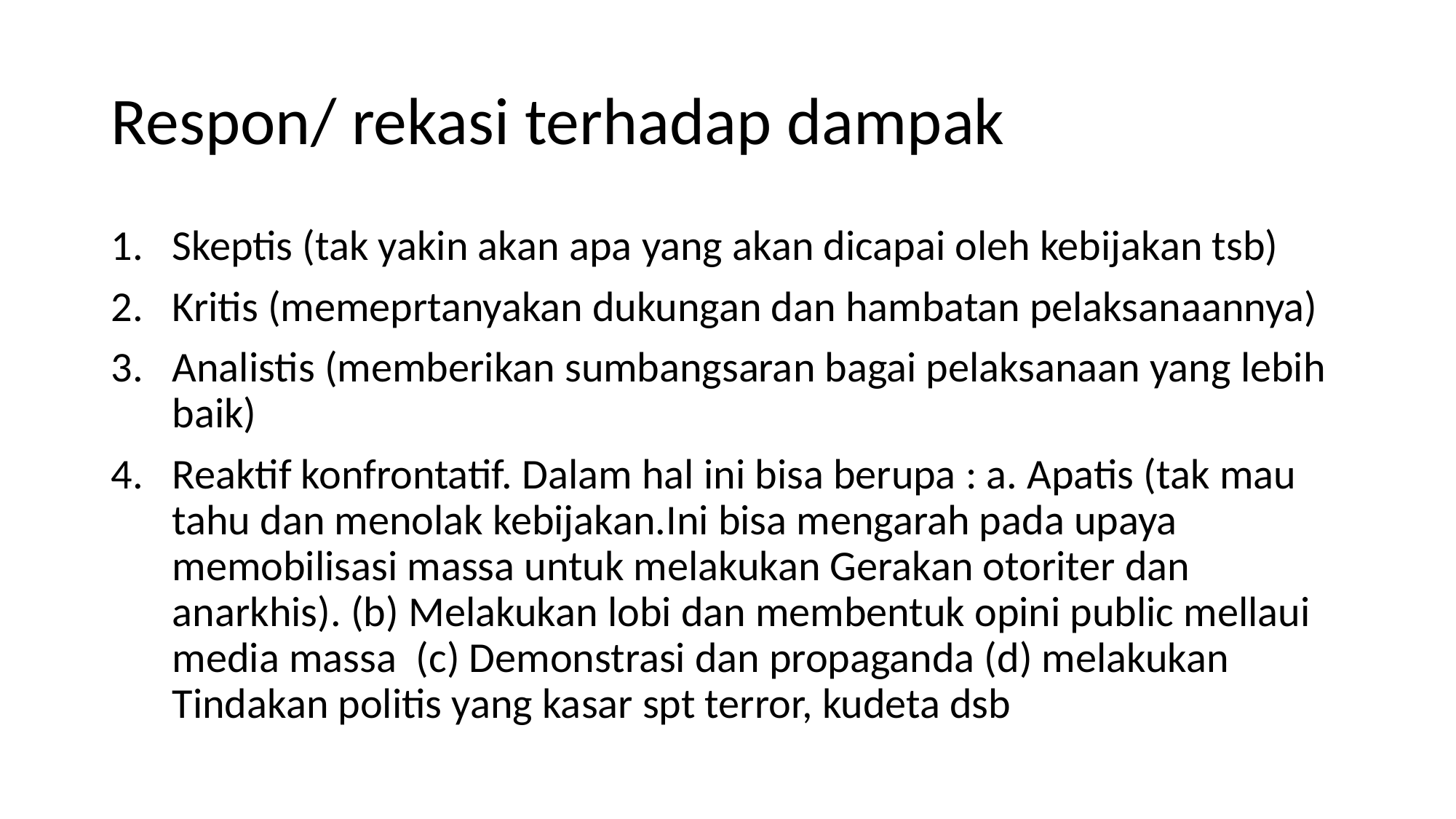

# Respon/ rekasi terhadap dampak
Skeptis (tak yakin akan apa yang akan dicapai oleh kebijakan tsb)
Kritis (memeprtanyakan dukungan dan hambatan pelaksanaannya)
Analistis (memberikan sumbangsaran bagai pelaksanaan yang lebih baik)
Reaktif konfrontatif. Dalam hal ini bisa berupa : a. Apatis (tak mau tahu dan menolak kebijakan.Ini bisa mengarah pada upaya memobilisasi massa untuk melakukan Gerakan otoriter dan anarkhis). (b) Melakukan lobi dan membentuk opini public mellaui media massa  (c) Demonstrasi dan propaganda (d) melakukan Tindakan politis yang kasar spt terror, kudeta dsb